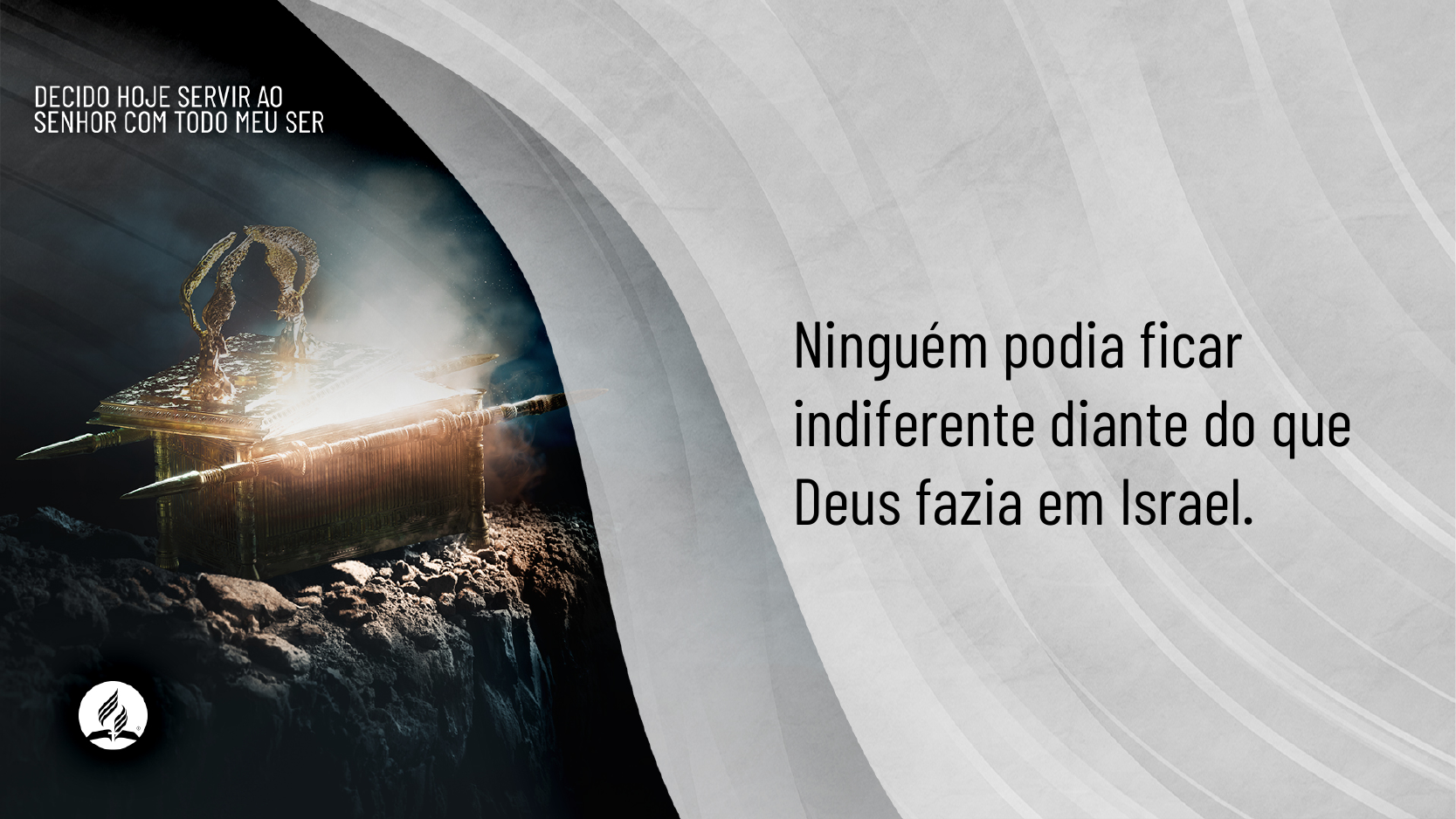

Ninguém podia ficar indiferente diante do que Deus fazia em Israel.